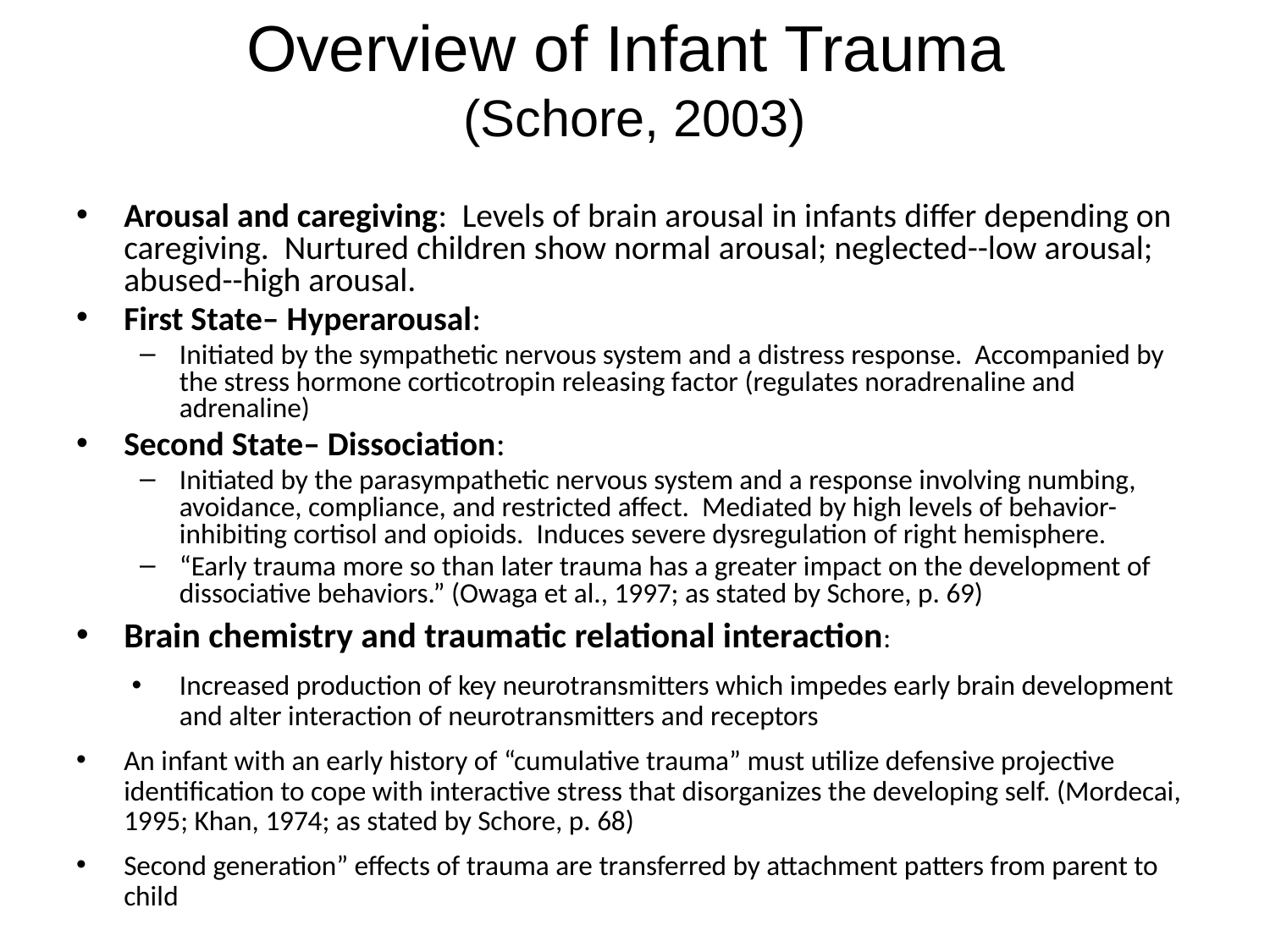

# Overview of Infant Trauma (Schore, 2003)

Arousal and caregiving:  Levels of brain arousal in infants differ depending on caregiving.  Nurtured children show normal arousal; neglected--low arousal; abused--high arousal.
First State– Hyperarousal:
Initiated by the sympathetic nervous system and a distress response.  Accompanied by the stress hormone corticotropin releasing factor (regulates noradrenaline and adrenaline)
Second State– Dissociation:
Initiated by the parasympathetic nervous system and a response involving numbing, avoidance, compliance, and restricted affect.  Mediated by high levels of behavior-inhibiting cortisol and opioids.  Induces severe dysregulation of right hemisphere.
“Early trauma more so than later trauma has a greater impact on the development of dissociative behaviors.” (Owaga et al., 1997; as stated by Schore, p. 69)
Brain chemistry and traumatic relational interaction:
Increased production of key neurotransmitters which impedes early brain development and alter interaction of neurotransmitters and receptors
An infant with an early history of “cumulative trauma” must utilize defensive projective identification to cope with interactive stress that disorganizes the developing self. (Mordecai, 1995; Khan, 1974; as stated by Schore, p. 68)
Second generation” effects of trauma are transferred by attachment patters from parent to child